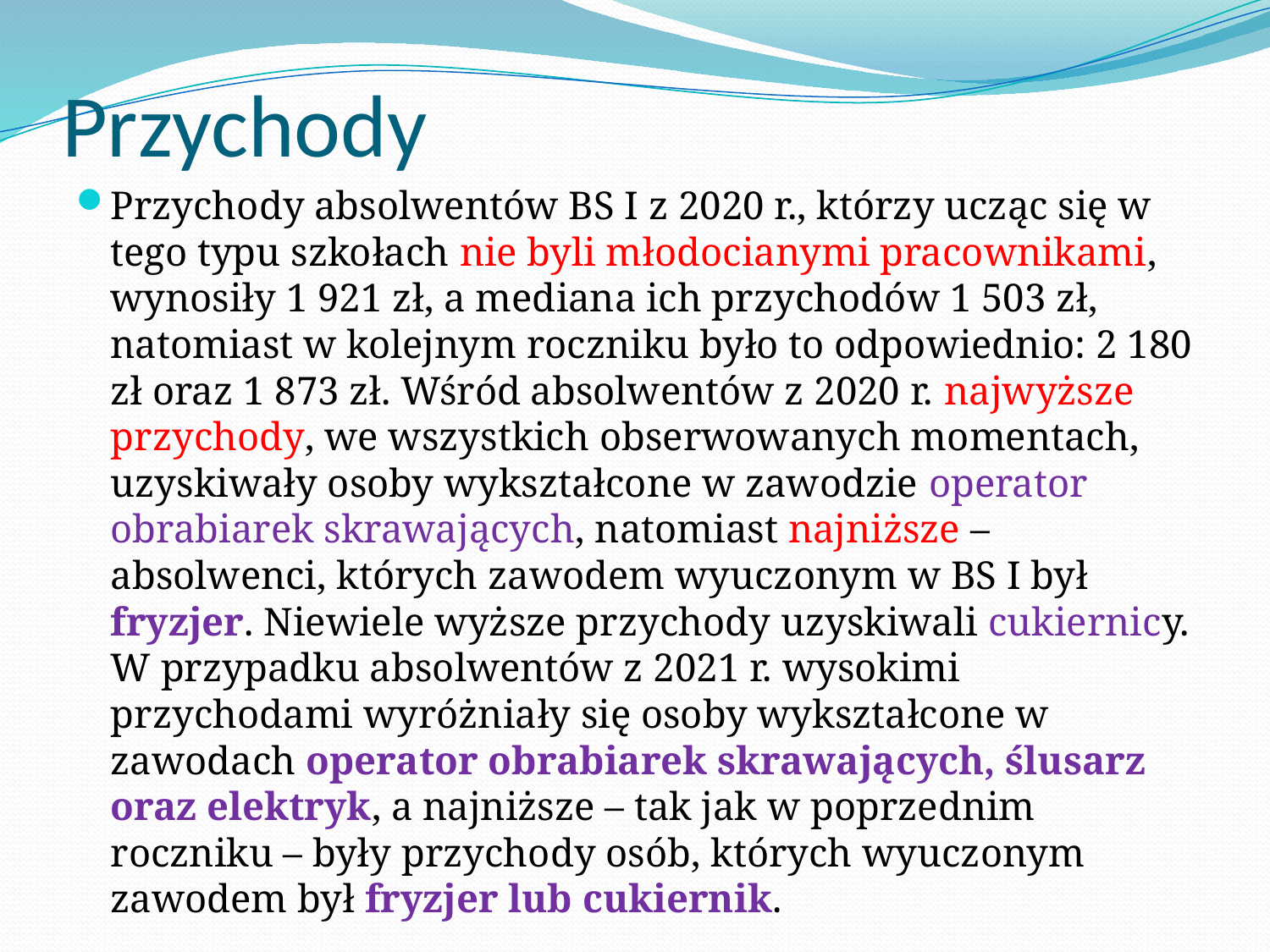

# Przychody
Przychody absolwentów BS I z 2020 r., którzy ucząc się w tego typu szkołach nie byli młodocianymi pracownikami, wynosiły 1 921 zł, a mediana ich przychodów 1 503 zł, natomiast w kolejnym roczniku było to odpowiednio: 2 180 zł oraz 1 873 zł. Wśród absolwentów z 2020 r. najwyższe przychody, we wszystkich obserwowanych momentach, uzyskiwały osoby wykształcone w zawodzie operator obrabiarek skrawających, natomiast najniższe – absolwenci, których zawodem wyuczonym w BS I był fryzjer. Niewiele wyższe przychody uzyskiwali cukiernicy. W przypadku absolwentów z 2021 r. wysokimi przychodami wyróżniały się osoby wykształcone w zawodach operator obrabiarek skrawających, ślusarz oraz elektryk, a najniższe – tak jak w poprzednim roczniku – były przychody osób, których wyuczonym zawodem był fryzjer lub cukiernik.